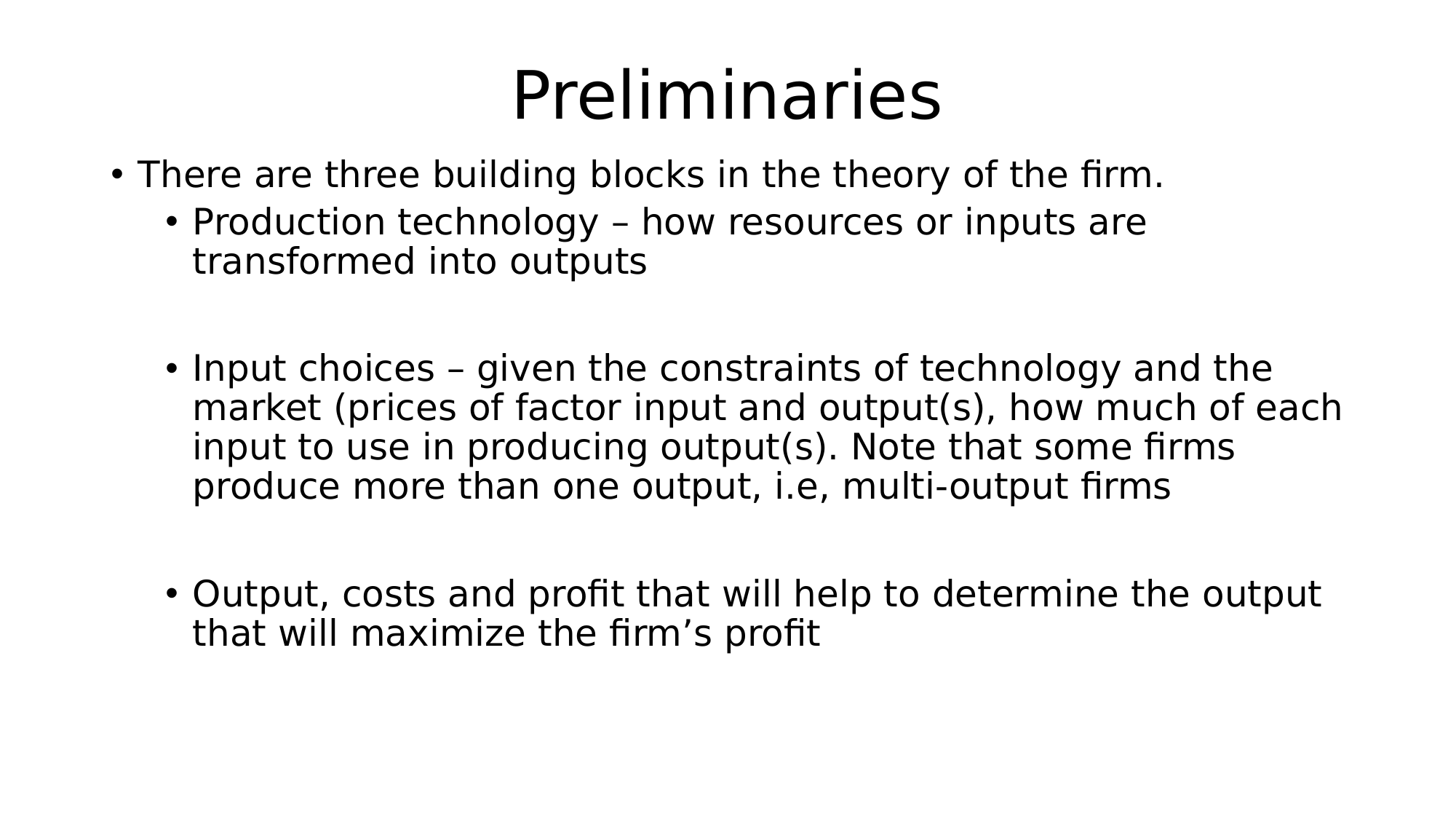

# Preliminaries
There are three building blocks in the theory of the firm.
Production technology – how resources or inputs are transformed into outputs

Input choices – given the constraints of technology and the market (prices of factor input and output(s), how much of each input to use in producing output(s). Note that some firms produce more than one output, i.e, multi-output firms

Output, costs and profit that will help to determine the output that will maximize the firm’s profit